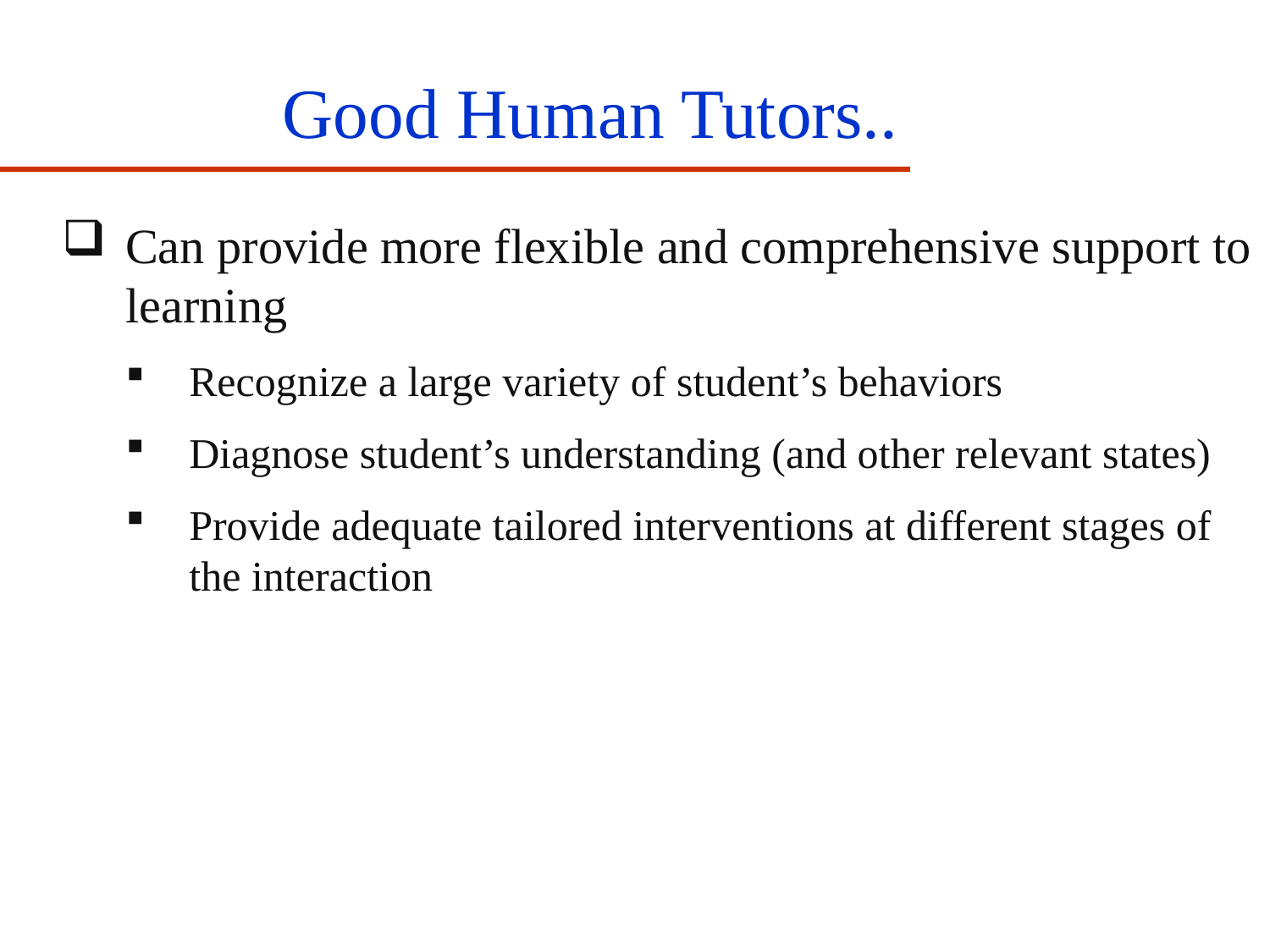

# Good Human Tutors..
Can provide more flexible and comprehensive support to learning
Recognize a large variety of student’s behaviors
Diagnose student’s understanding (and other relevant states)
Provide adequate tailored interventions at different stages of the interaction